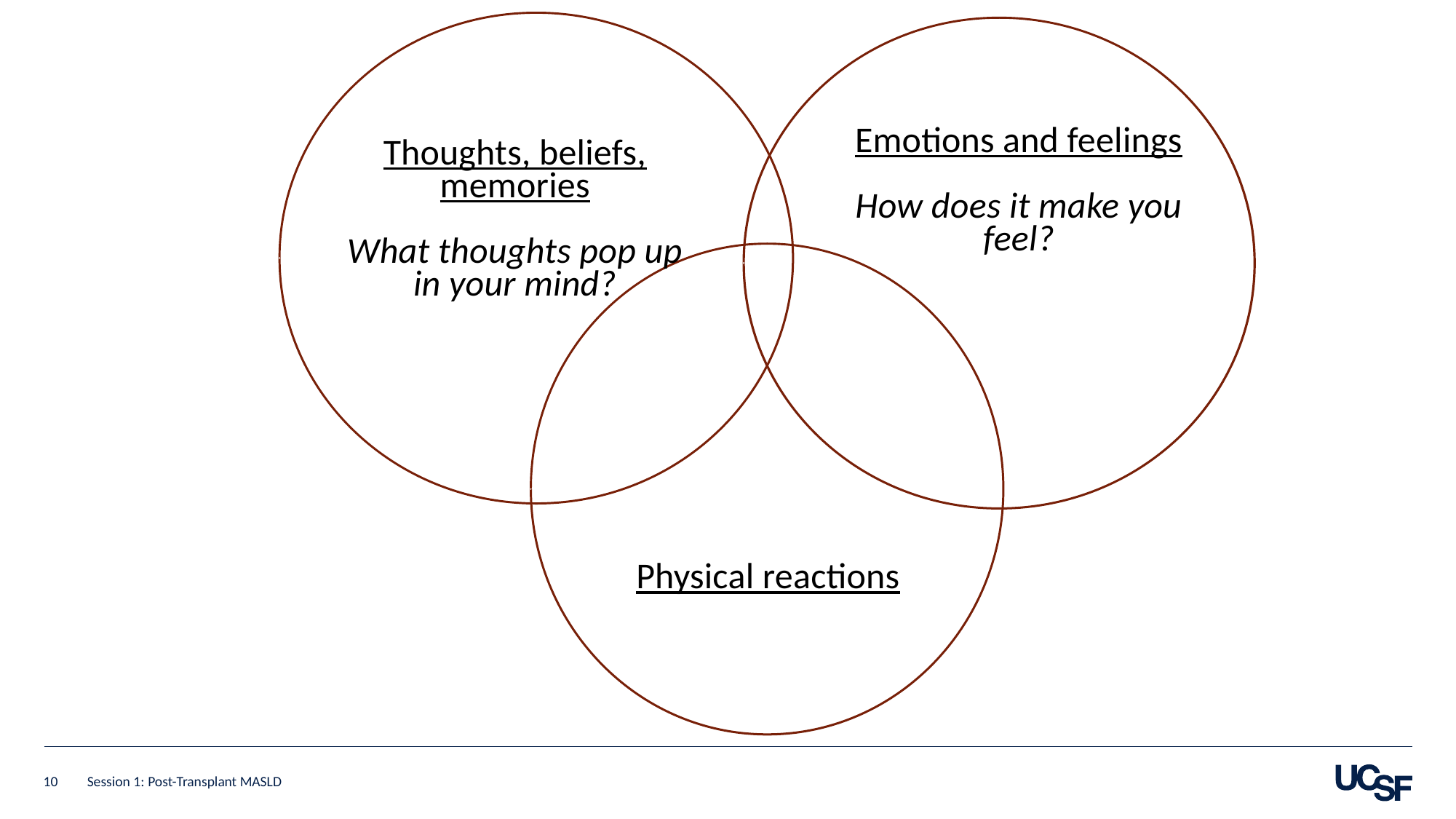

Emotions and feelings

How does it make you feel?
Thoughts, beliefs, memories

What thoughts pop up in your mind?

Physical reactions
10
Session 1: Post-Transplant MASLD